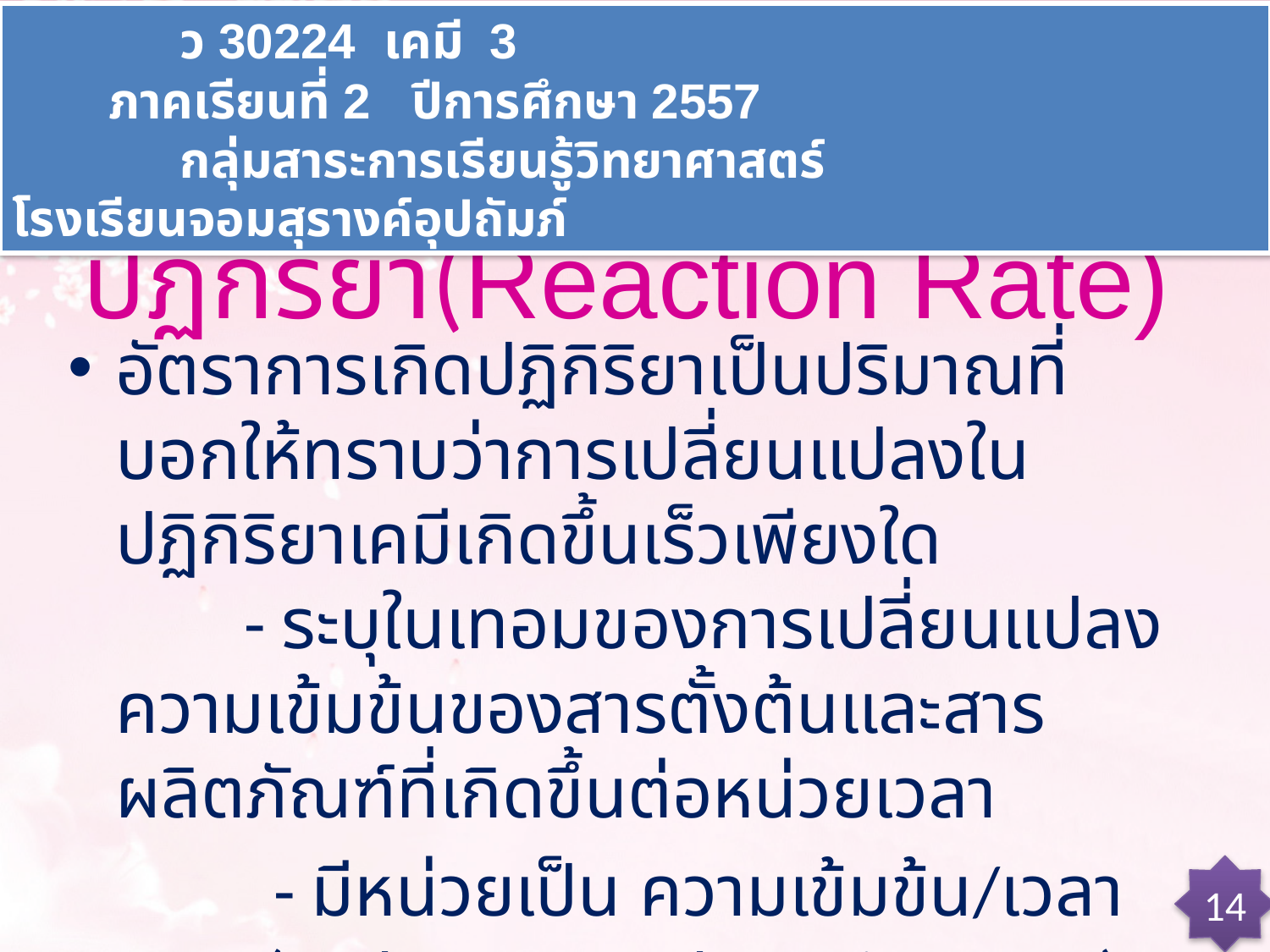

ว 30224  เคมี  3                                                             ภาคเรียนที่ 2   ปีการศึกษา 2557
             กลุ่มสาระการเรียนรู้วิทยาศาสตร์                                  โรงเรียนจอมสุรางค์อุปถัมภ์
# อัตราการเกิดปฏิกิริยา(Reaction Rate)
อัตราการเกิดปฏิกิริยาเป็นปริมาณที่บอกให้ทราบว่าการเปลี่ยนแปลงในปฏิกิริยาเคมีเกิดขึ้นเร็วเพียงใด
       - ระบุในเทอมของการเปลี่ยนแปลงความเข้มข้นของสารตั้งต้นและสารผลิตภัณฑ์ที่เกิดขึ้นต่อหน่วยเวลา
             - มีหน่วยเป็น ความเข้มข้น/เวลา
        (mol L-1 s-1 , mol L-1 min-1 , etc.)
14